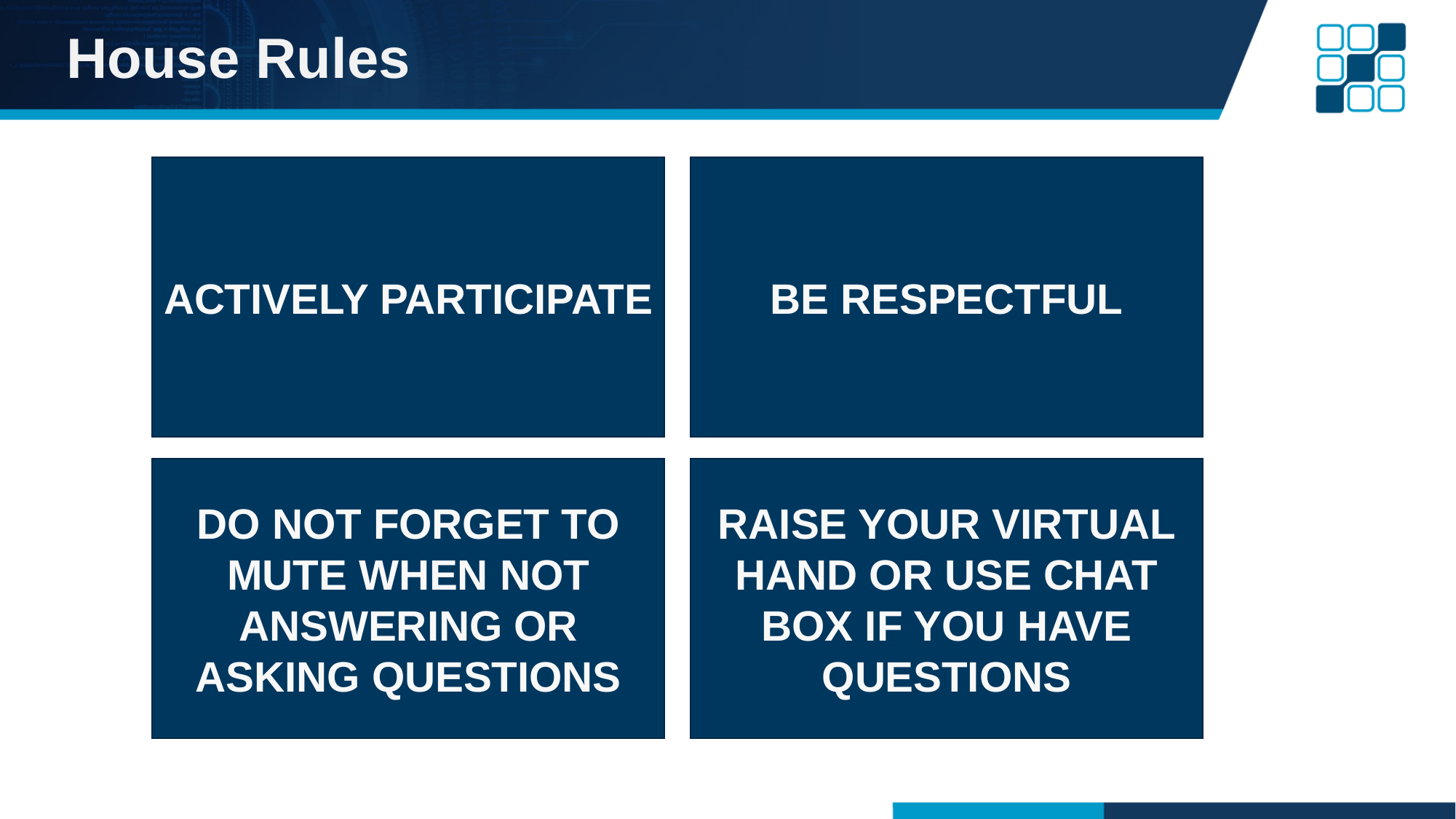

# House Rules
BE RESPECTFUL
ACTIVELY PARTICIPATE
DO NOT FORGET TO MUTE WHEN NOT ANSWERING OR ASKING QUESTIONS
RAISE YOUR VIRTUAL HAND OR USE CHAT BOX IF YOU HAVE QUESTIONS